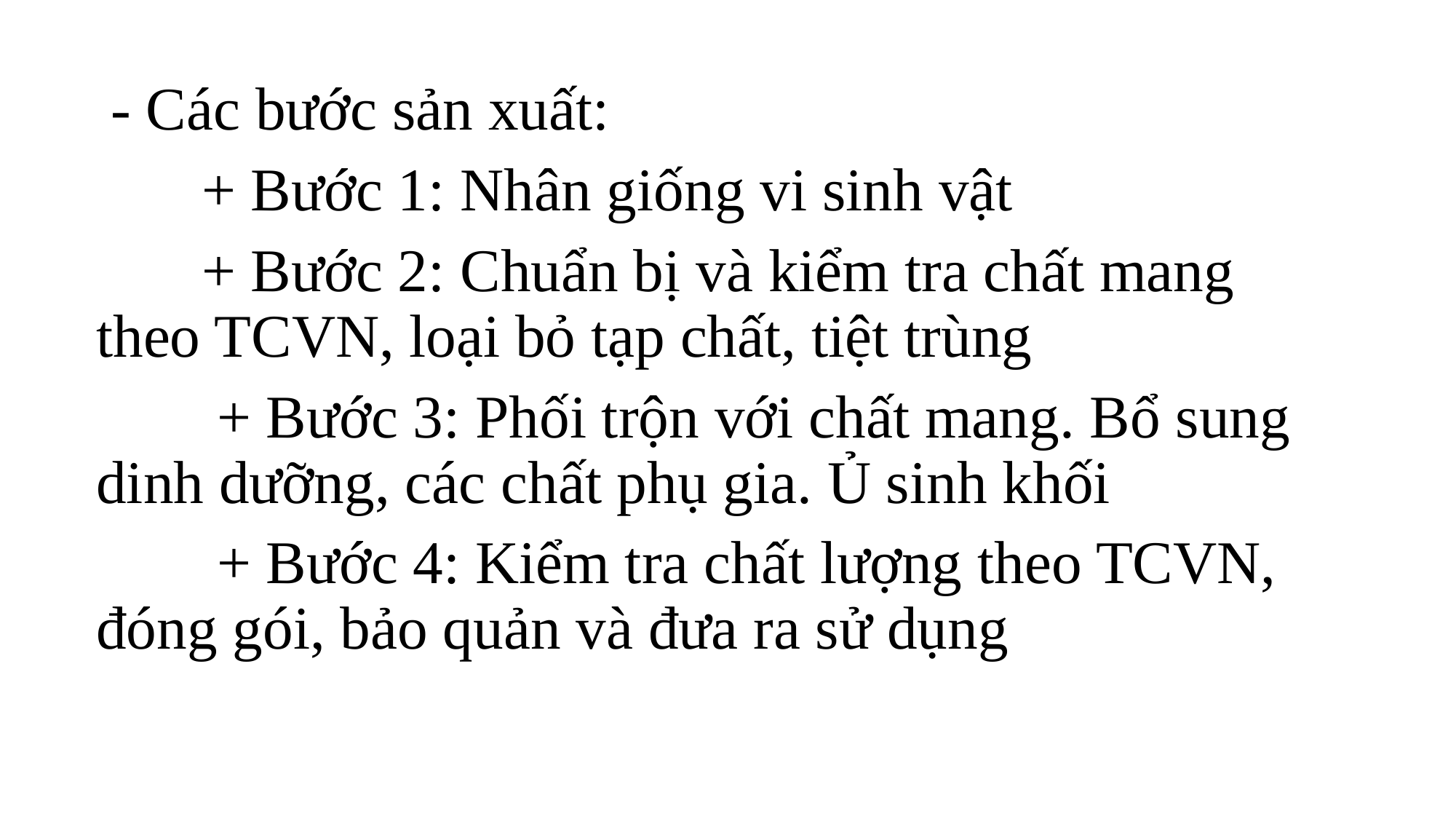

- Các bước sản xuất:
       + Bước 1: Nhân giống vi sinh vật
       + Bước 2: Chuẩn bị và kiểm tra chất mang theo TCVN, loại bỏ tạp chất, tiệt trùng
        + Bước 3: Phối trộn với chất mang. Bổ sung dinh dưỡng, các chất phụ gia. Ủ sinh khối
        + Bước 4: Kiểm tra chất lượng theo TCVN, đóng gói, bảo quản và đưa ra sử dụng